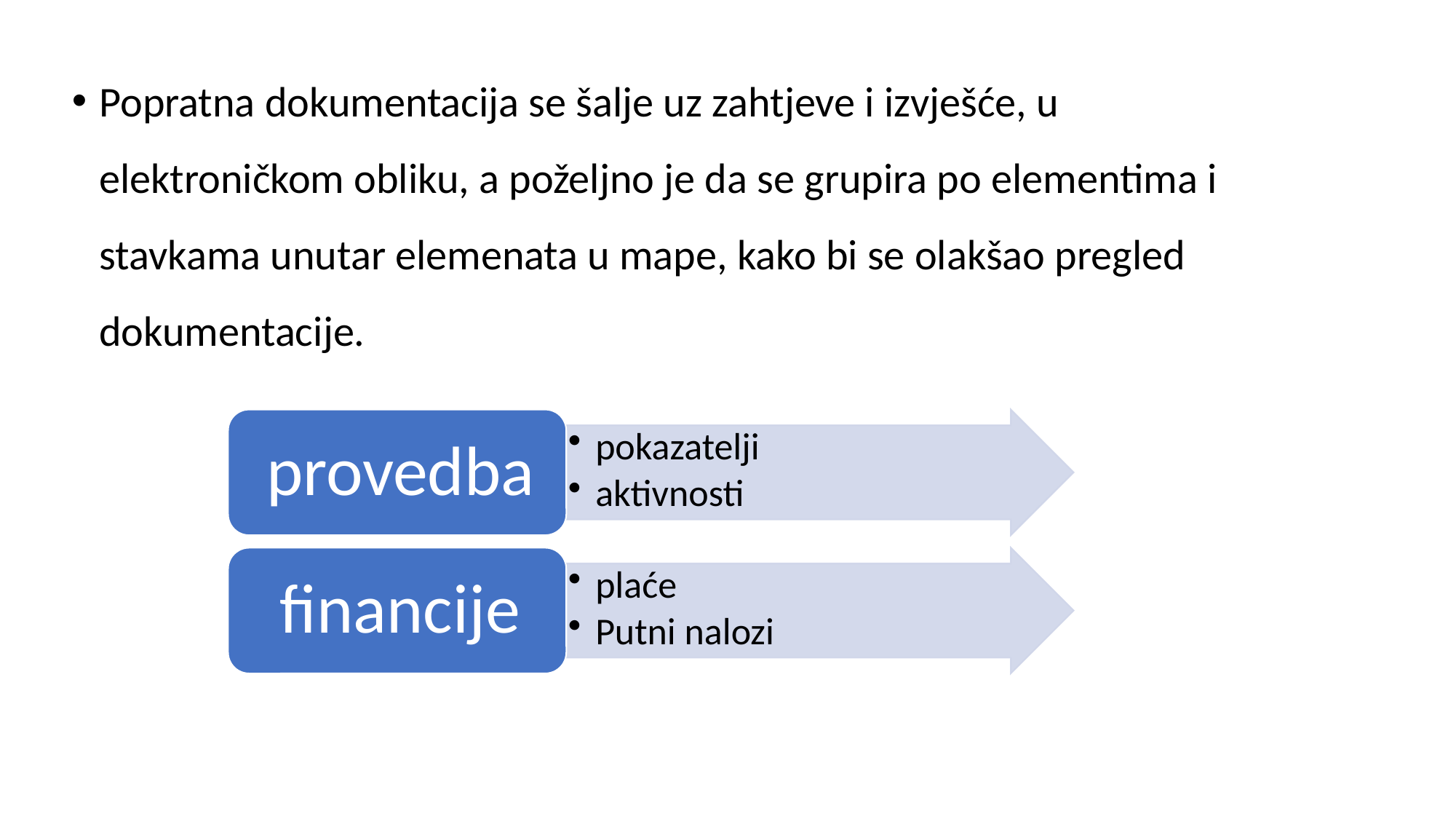

Popratna dokumentacija se šalje uz zahtjeve i izvješće, u elektroničkom obliku, a poželjno je da se grupira po elementima i stavkama unutar elemenata u mape, kako bi se olakšao pregled dokumentacije.

#
pokazatelji
aktivnosti
provedba
plaće
Putni nalozi
financije